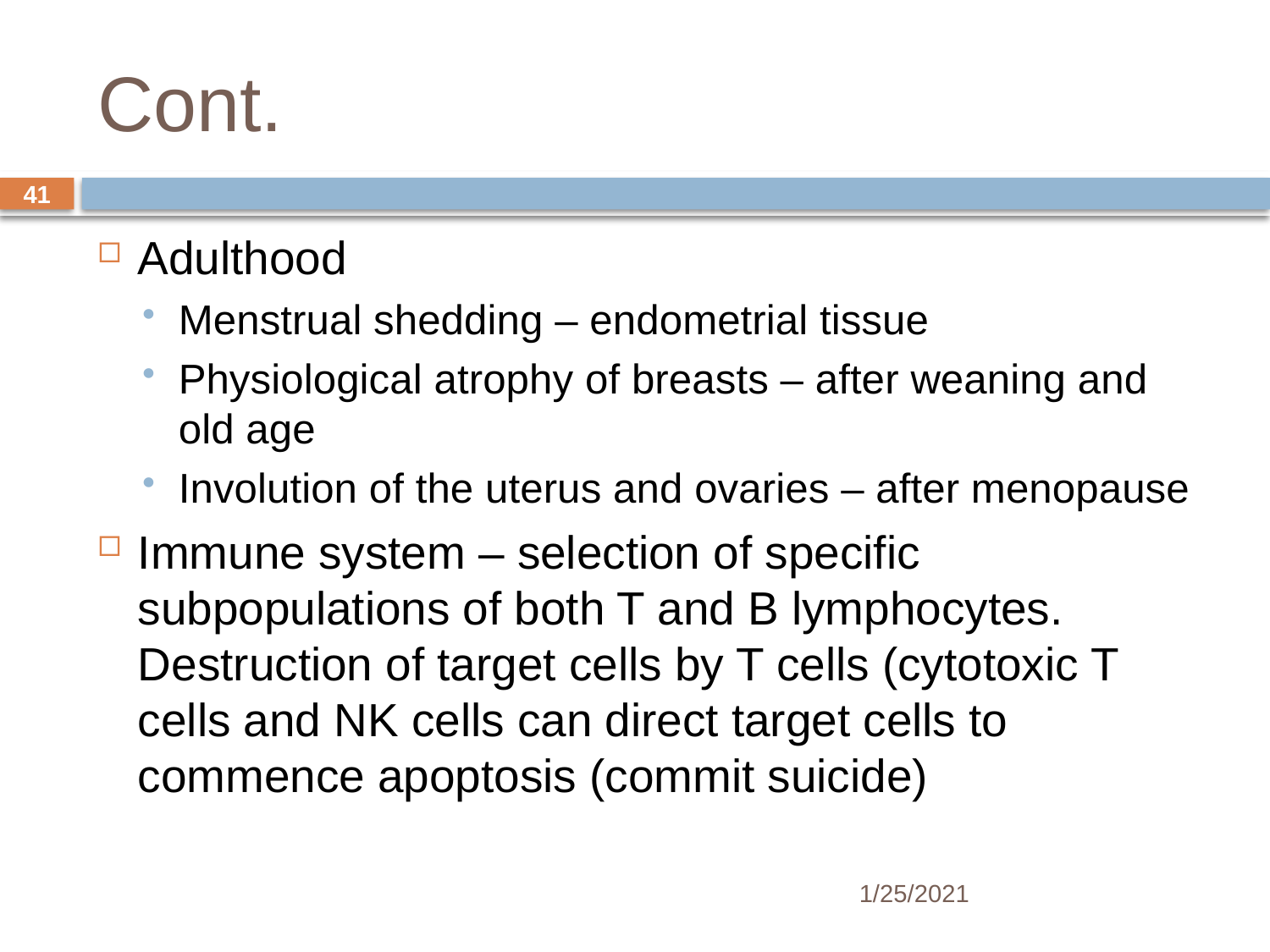

# Cont.
41
Adulthood
Menstrual shedding – endometrial tissue
Physiological atrophy of breasts – after weaning and old age
Involution of the uterus and ovaries – after menopause
Immune system – selection of specific subpopulations of both T and B lymphocytes. Destruction of target cells by T cells (cytotoxic T cells and NK cells can direct target cells to commence apoptosis (commit suicide)

1/25/2021